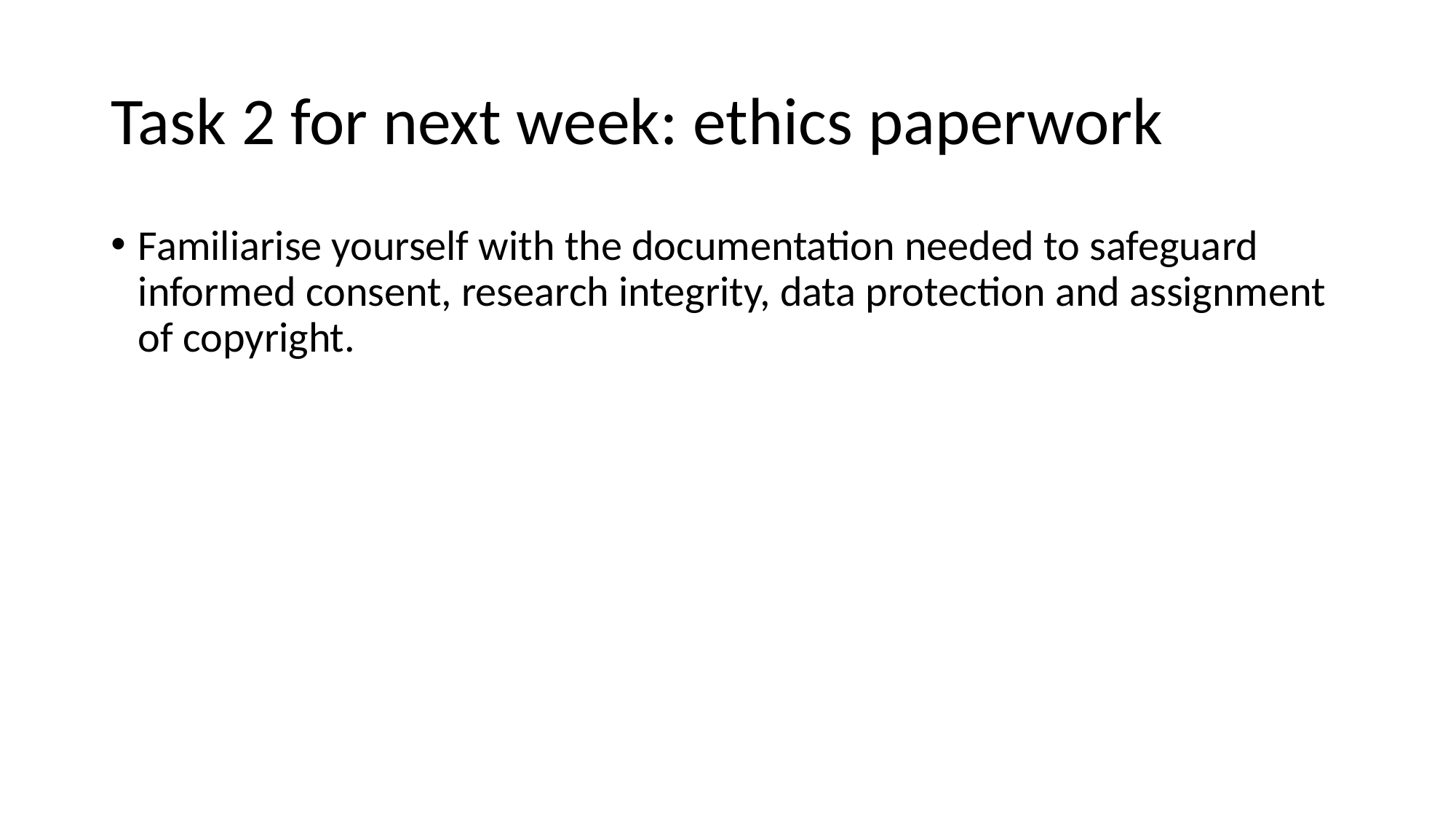

# Task 2 for next week: ethics paperwork
Familiarise yourself with the documentation needed to safeguard informed consent, research integrity, data protection and assignment of copyright.